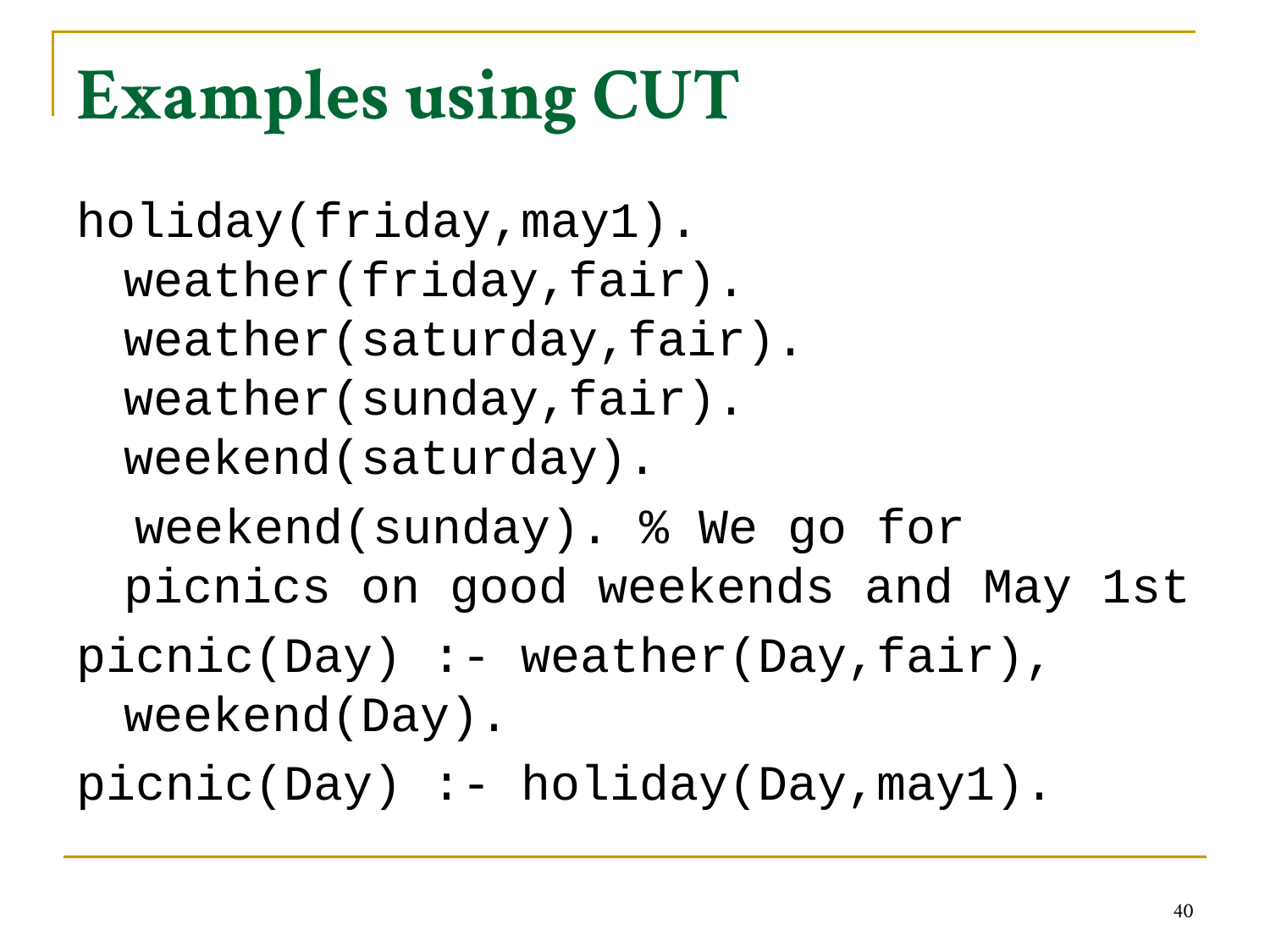

# Examples using CUT
holiday(friday,may1). weather(friday,fair). weather(saturday,fair). weather(sunday,fair). weekend(saturday).
  weekend(sunday). % We go for picnics on good weekends and May 1st
picnic(Day) :- weather(Day,fair), weekend(Day).
picnic(Day) :- holiday(Day,may1).
40